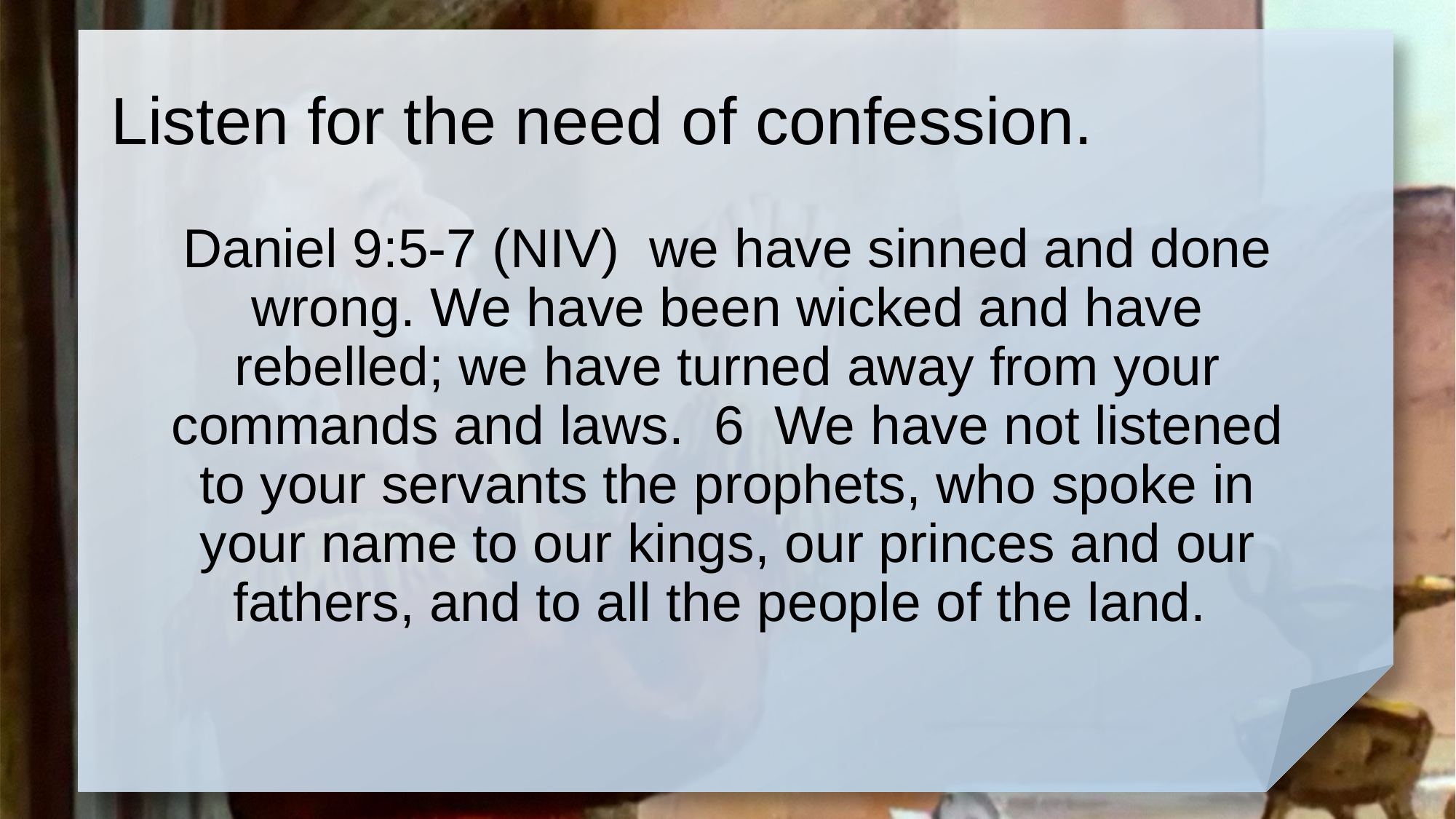

# Listen for the need of confession.
Daniel 9:5-7 (NIV)  we have sinned and done wrong. We have been wicked and have rebelled; we have turned away from your commands and laws.  6  We have not listened to your servants the prophets, who spoke in your name to our kings, our princes and our fathers, and to all the people of the land.